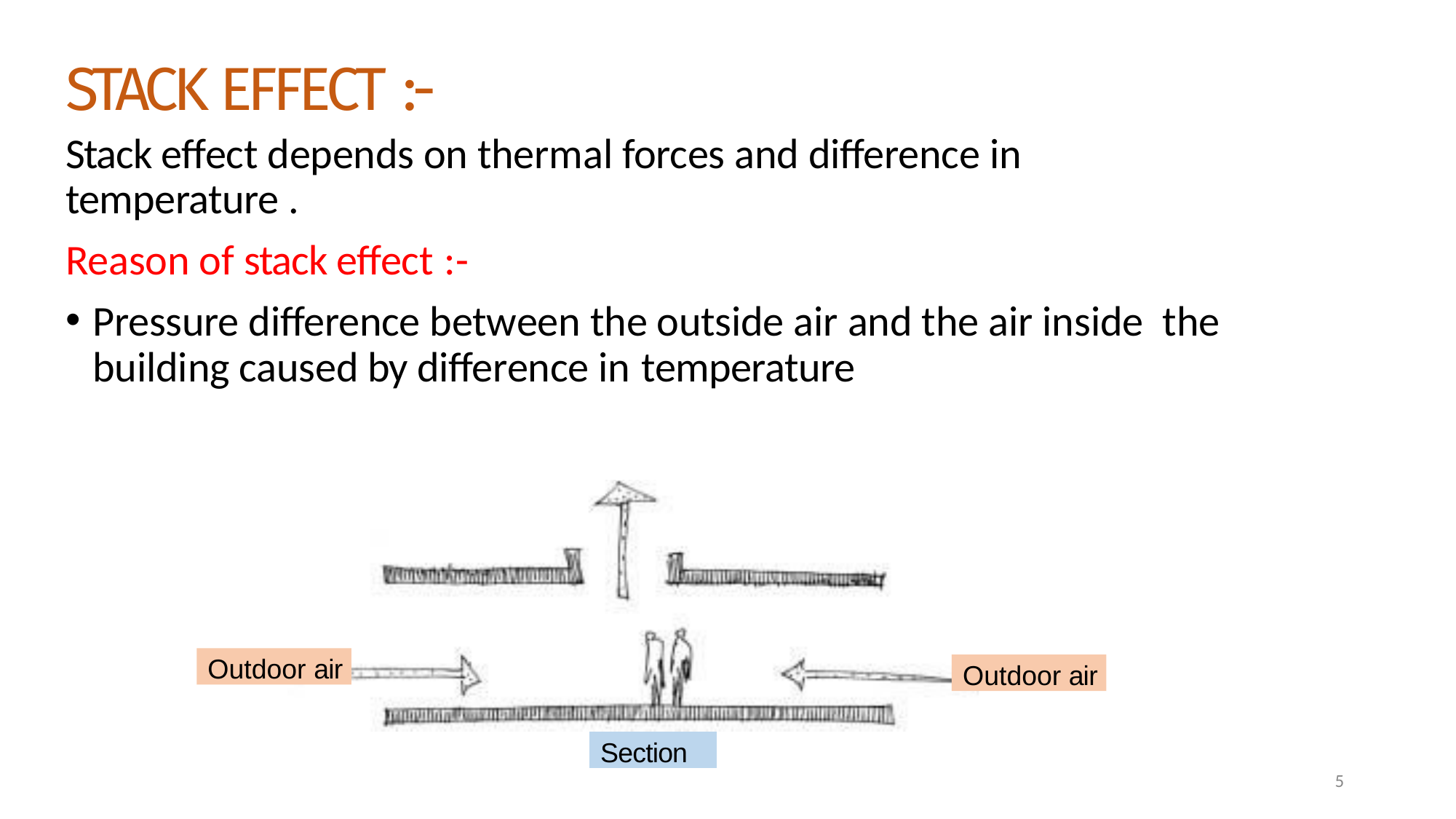

# STACK EFFECT :-
Stack effect depends on thermal forces and difference in  temperature .
Reason of stack effect :-
Pressure difference between the outside air and the air inside  the building caused by difference in temperature

Outdoor air
Outdoor air
Section
5